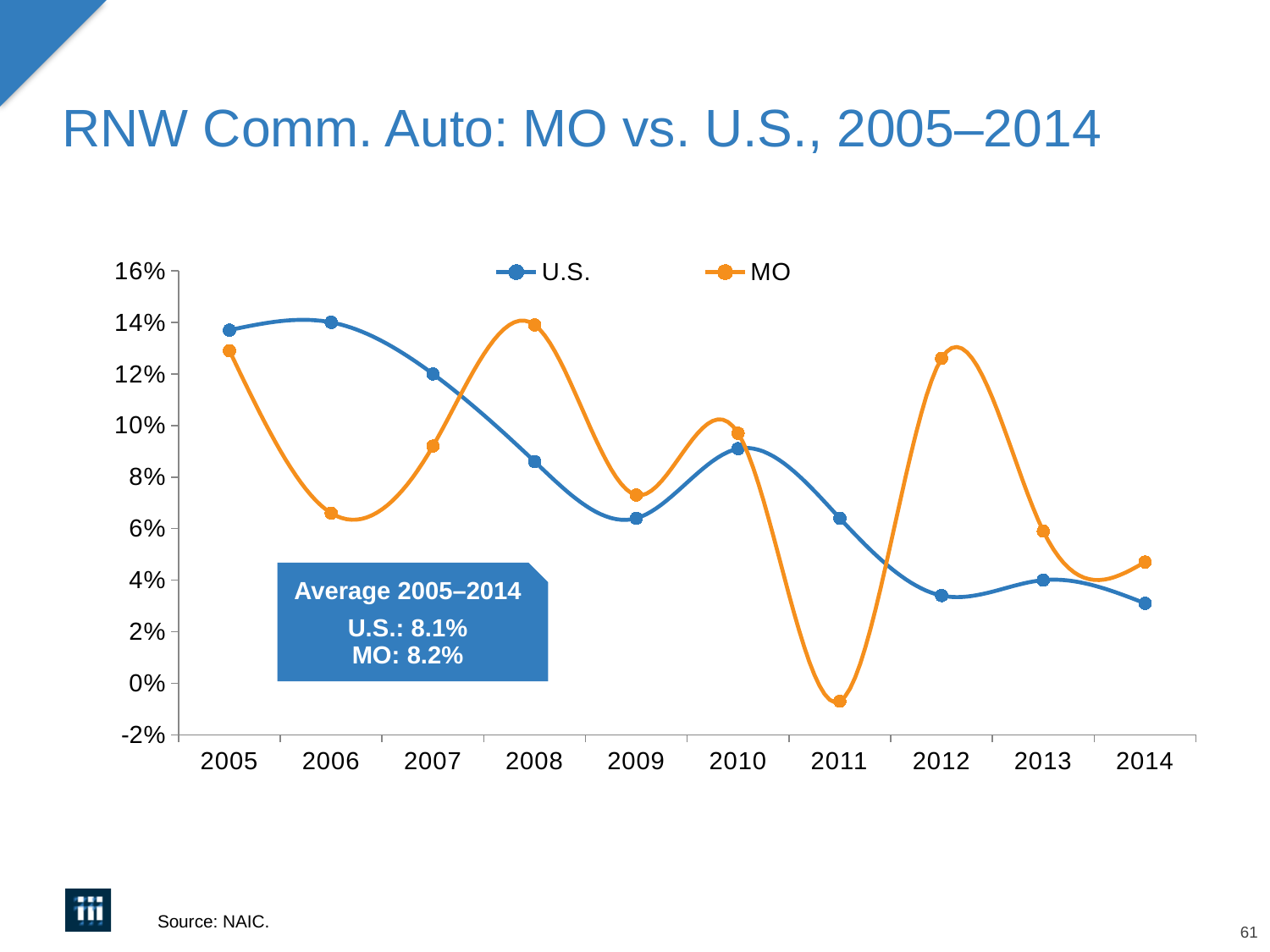

# RNW Comm. Auto: MO vs. U.S., 2005–2014

### Chart

| Category | U.S.  | MO  |
|---|---|---|
| 2005 | 0.137 | 0.129 |
| 2006 | 0.14 | 0.066 |
| 2007 | 0.12 | 0.092 |
| 2008 | 0.086 | 0.139 |
| 2009 | 0.064 | 0.073 |
| 2010 | 0.091 | 0.097 |
| 2011 | 0.064 | -0.007 |
| 2012 | 0.034 | 0.126 |
| 2013 | 0.04 | 0.059 |
| 2014 | 0.031 | 0.047 |
Average 2005–2014
U.S.: 8.1%
MO: 8.2%
Source: NAIC.